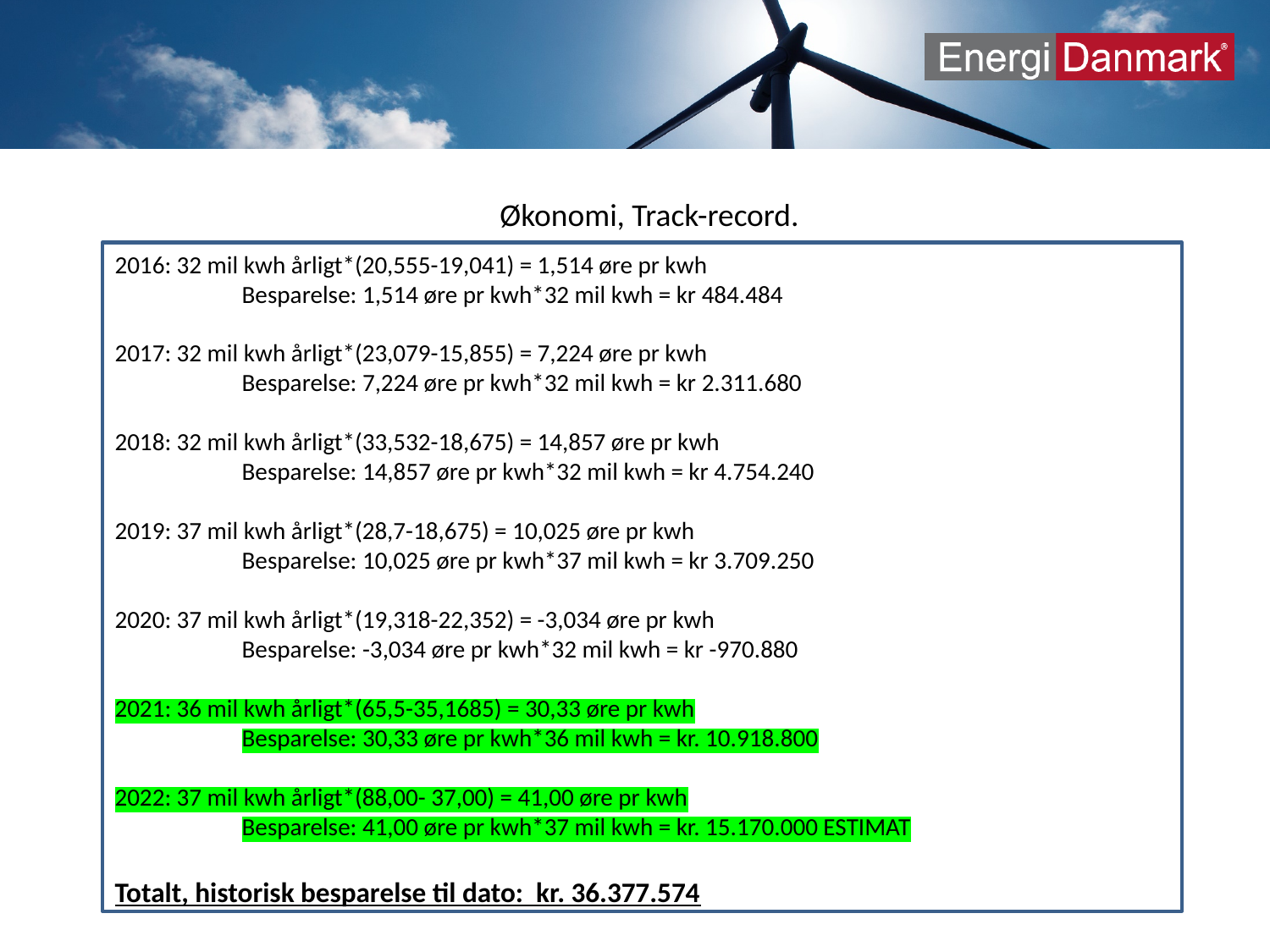

gØkonomi, Track-record.
2016: 32 mil kwh årligt*(20,555-19,041) = 1,514 øre pr kwh
	Besparelse: 1,514 øre pr kwh*32 mil kwh = kr 484.484

2017: 32 mil kwh årligt*(23,079-15,855) = 7,224 øre pr kwh
	Besparelse: 7,224 øre pr kwh*32 mil kwh = kr 2.311.680

2018: 32 mil kwh årligt*(33,532-18,675) = 14,857 øre pr kwh
	Besparelse: 14,857 øre pr kwh*32 mil kwh = kr 4.754.240

2019: 37 mil kwh årligt*(28,7-18,675) = 10,025 øre pr kwh
	Besparelse: 10,025 øre pr kwh*37 mil kwh = kr 3.709.250

2020: 37 mil kwh årligt*(19,318-22,352) = -3,034 øre pr kwh
	Besparelse: -3,034 øre pr kwh*32 mil kwh = kr -970.880

2021: 36 mil kwh årligt*(65,5-35,1685) = 30,33 øre pr kwh
	Besparelse: 30,33 øre pr kwh*36 mil kwh = kr. 10.918.800

2022: 37 mil kwh årligt*(88,00- 37,00) = 41,00 øre pr kwh
	Besparelse: 41,00 øre pr kwh*37 mil kwh = kr. 15.170.000 ESTIMAT

Totalt, historisk besparelse til dato:  kr. 36.377.574